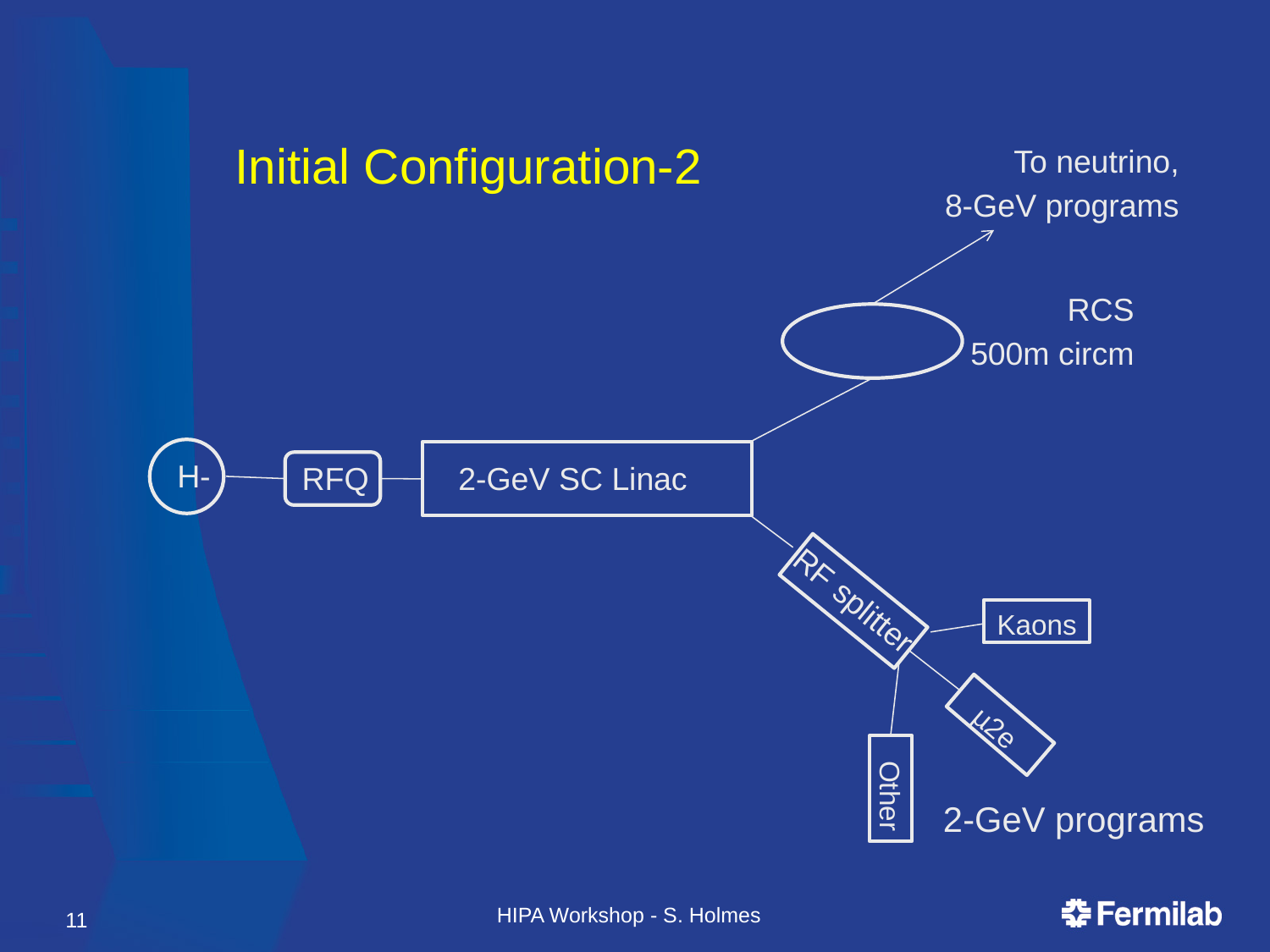

# Initial Configuration-2
To neutrino,
8-GeV programs
RCS
500m circm

H-
RFQ

2-GeV SC Linac
RF splitter

Kaons

µ2e

Other
2-GeV programs
HIPA Workshop - S. Holmes
11